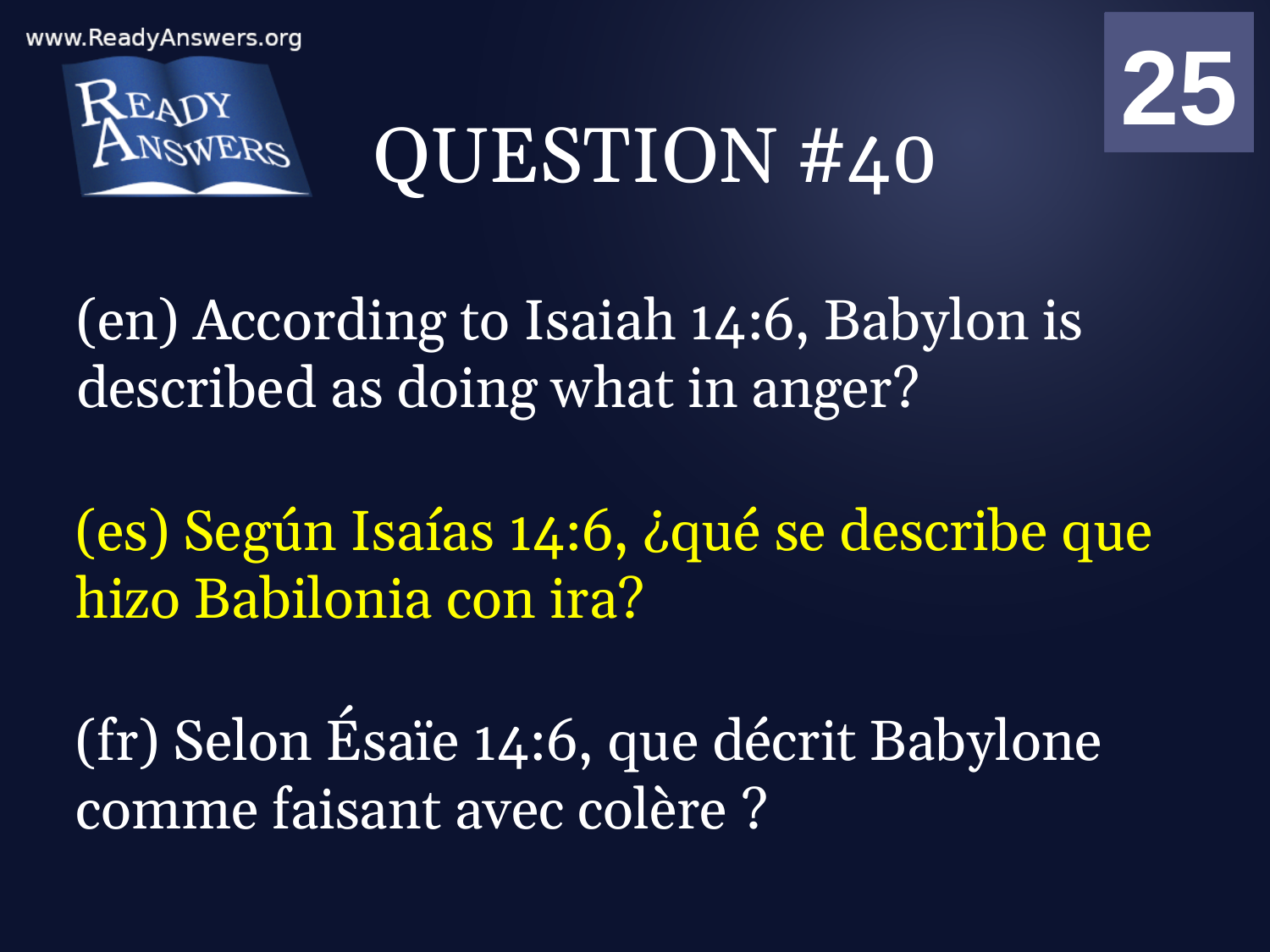

01
02
03
04
05
06
07
08
09
10
11
12
13
14
15
16
17
18
19
20
21
22
23
24
25
00
# QUESTION #40
(en) According to Isaiah 14:6, Babylon is described as doing what in anger?
(es) Según Isaías 14:6, ¿qué se describe que hizo Babilonia con ira?
(fr) Selon Ésaïe 14:6, que décrit Babylone comme faisant avec colère ?